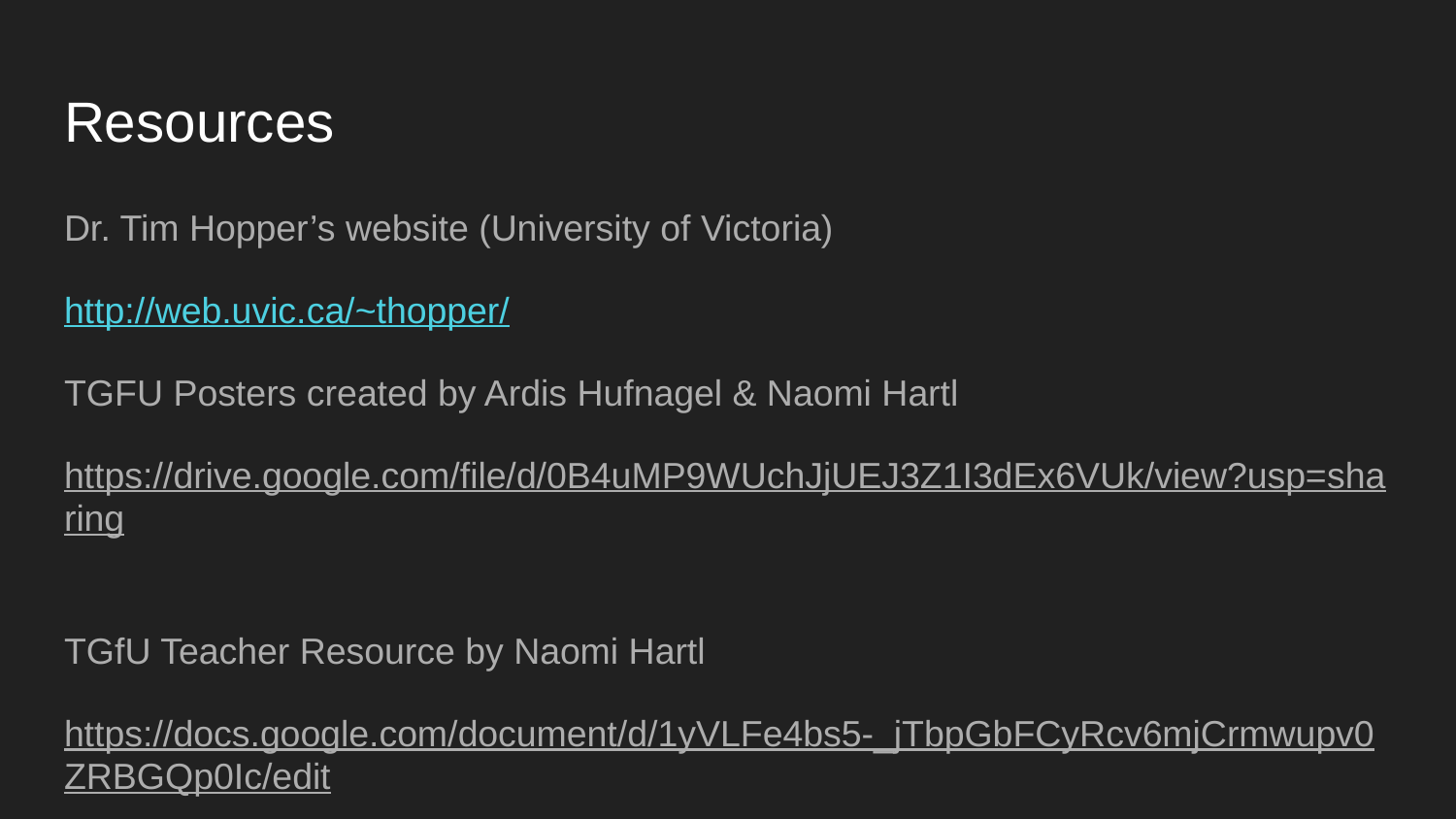

# Resources
Dr. Tim Hopper’s website (University of Victoria)
http://web.uvic.ca/~thopper/
TGFU Posters created by Ardis Hufnagel & Naomi Hartl
https://drive.google.com/file/d/0B4uMP9WUchJjUEJ3Z1I3dEx6VUk/view?usp=sharing
TGfU Teacher Resource by Naomi Hartl
https://docs.google.com/document/d/1yVLFe4bs5-_jTbpGbFCyRcv6mjCrmwupv0ZRBGQp0Ic/edit